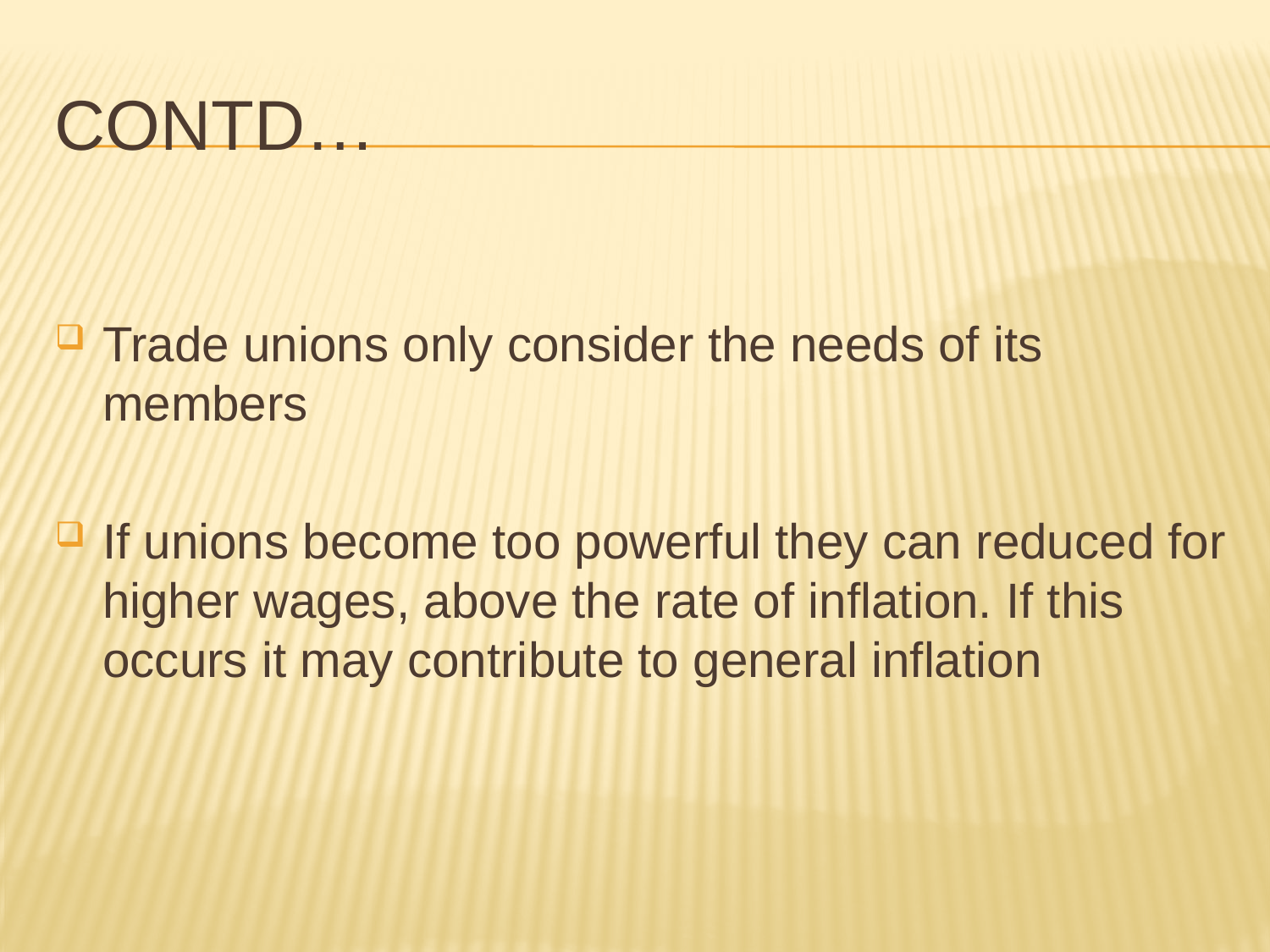

# Contd…
Trade unions only consider the needs of its members

If unions become too powerful they can reduced for higher wages, above the rate of inflation. If this occurs it may contribute to general inflation